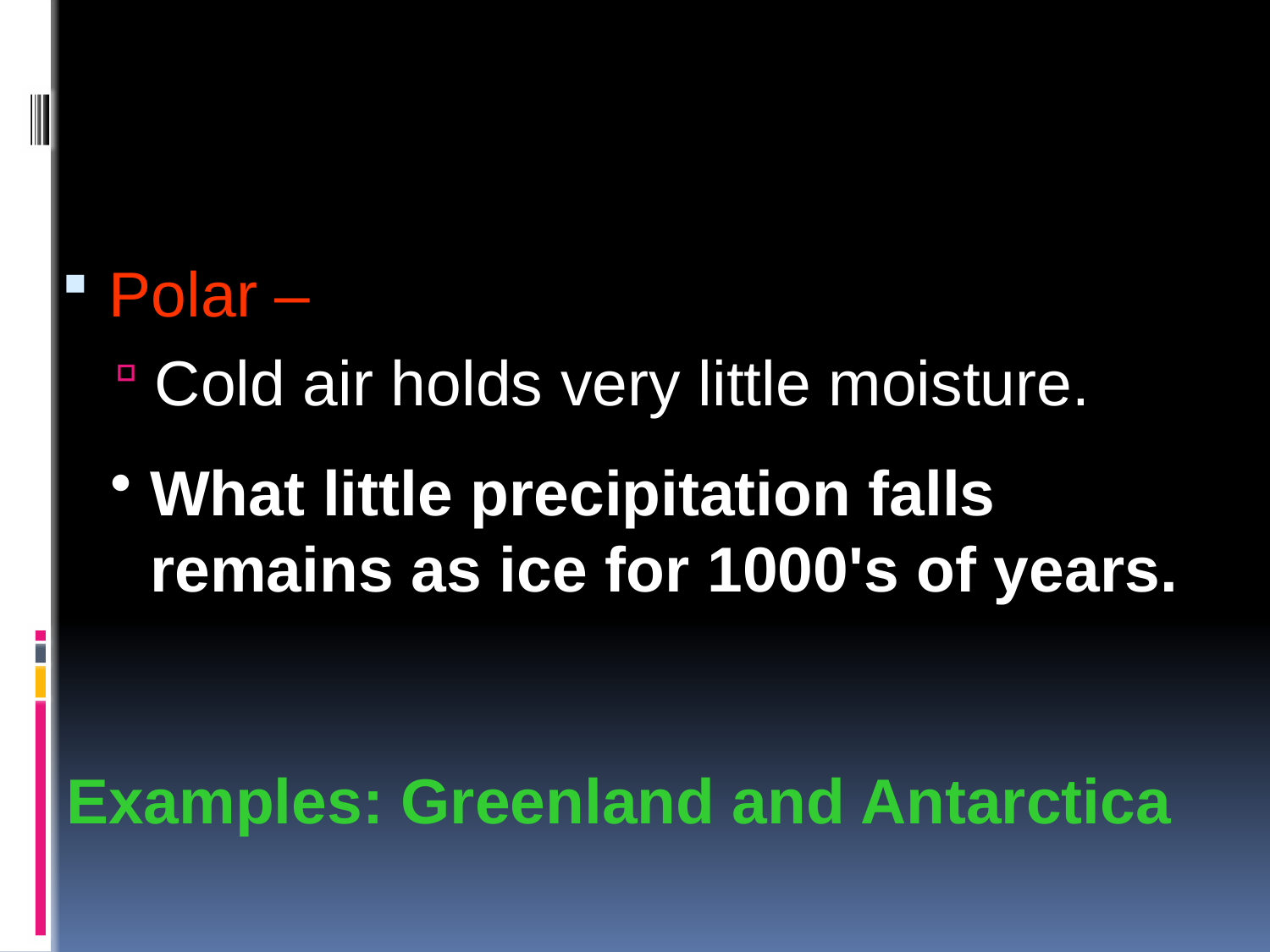

#
Polar –
Cold air holds very little moisture.
What little precipitation falls remains as ice for 1000's of years.
Examples: Greenland and Antarctica